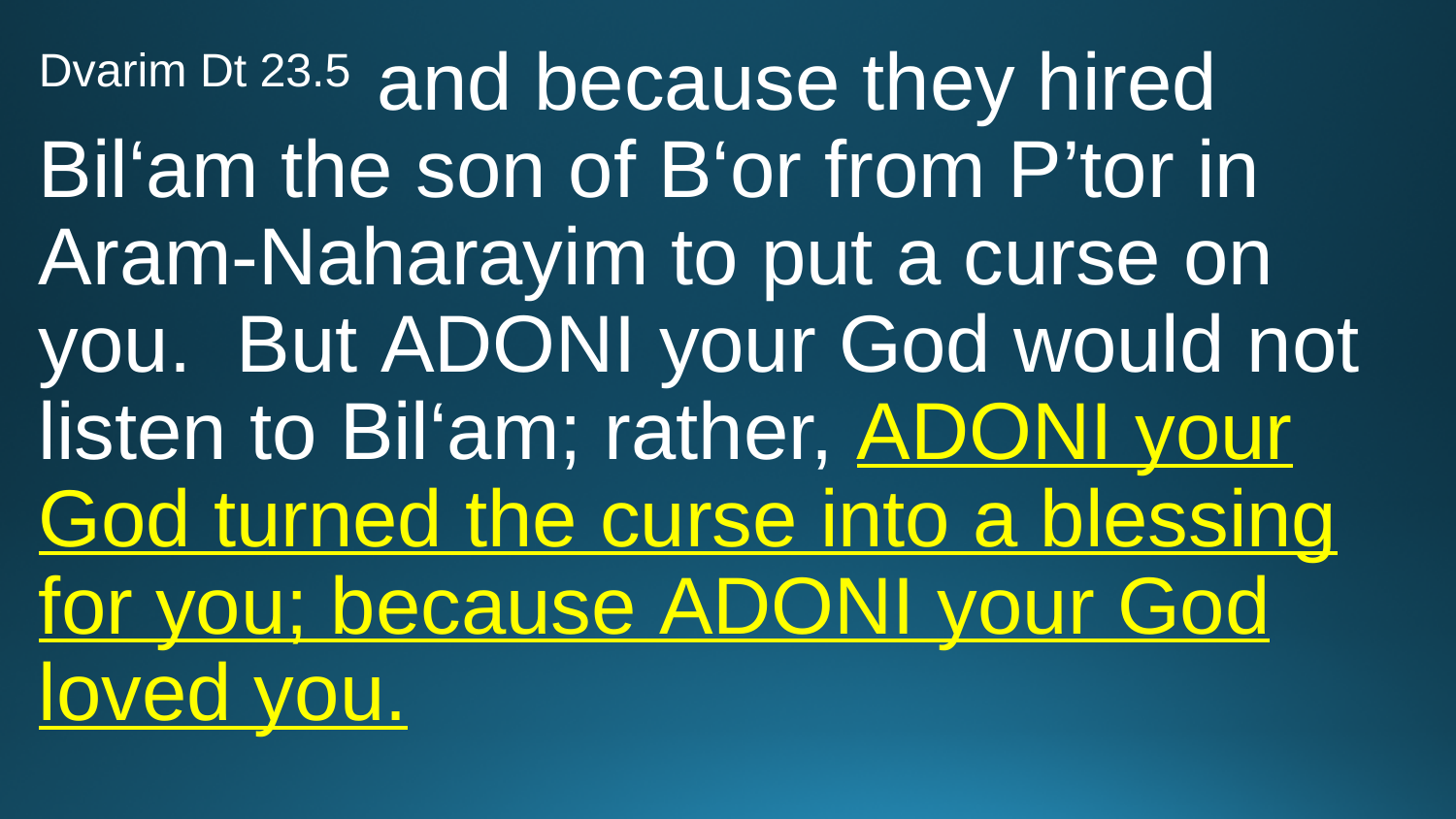

Dvarim Dt 23.5  and because they hired Bil‘am the son of B‘or from P’tor in Aram-Naharayim to put a curse on you.  But Adoni your God would not listen to Bil‘am; rather, Adoni your God turned the curse into a blessing for you; because Adoni your God loved you.